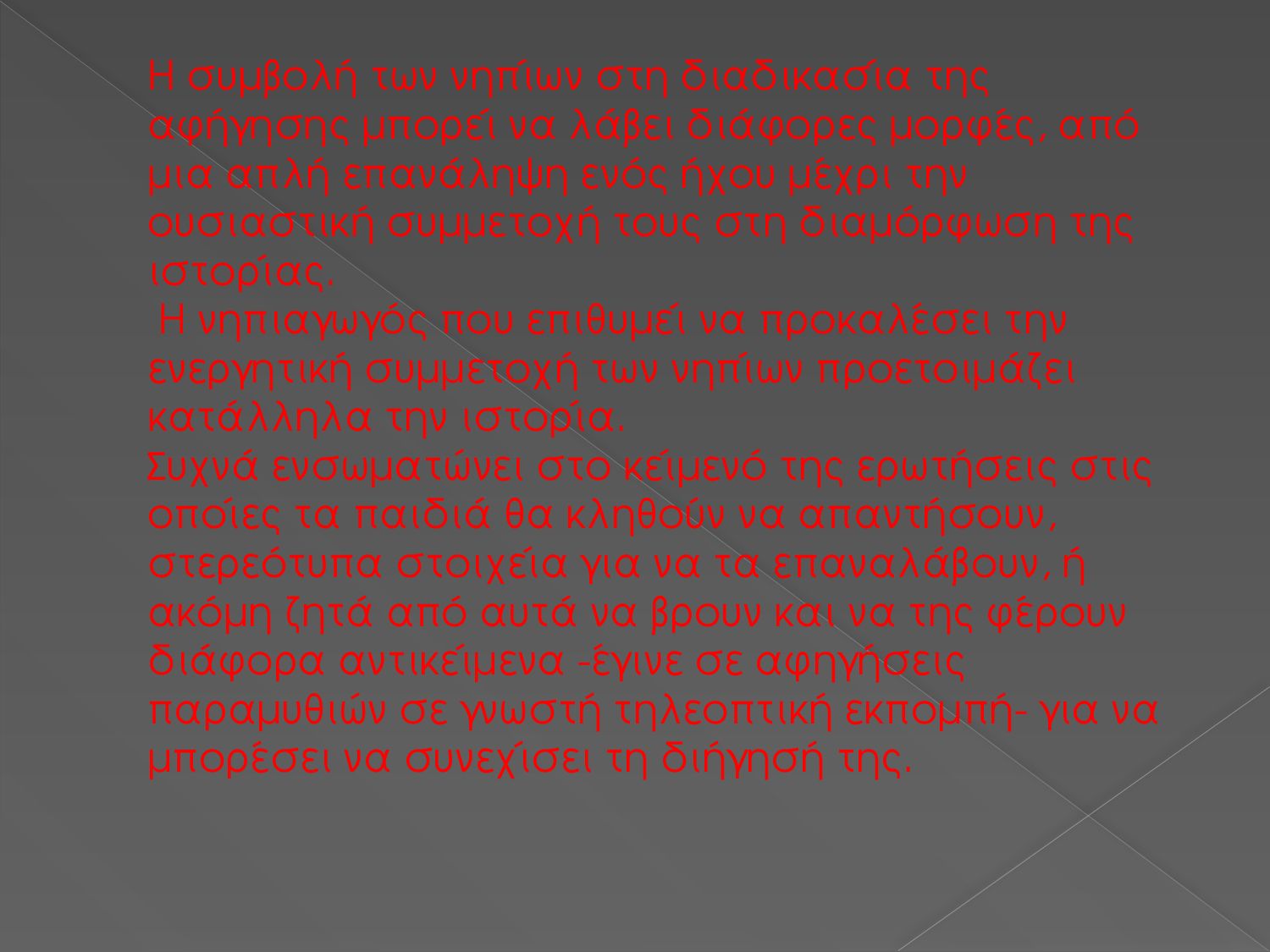

# Η συμβολή των νηπίων στη διαδικασία της αφήγησης μπορεί να λάβει διάφορες μορφές, από μια απλή επανάληψη ενός ήχου μέχρι την ουσιαστική συμμετοχή τους στη διαμόρφωση της ιστορίας. Η νηπιαγωγός που επιθυμεί να προκαλέσει την ενεργητική συμμετοχή των νηπίων προετοιμάζει κατάλληλα την ιστορία. Συχνά ενσωματώνει στο κείμενό της ερωτήσεις στις οποίες τα παιδιά θα κληθούν να απαντήσουν, στερεότυπα στοιχεία για να τα επαναλάβουν, ή ακόμη ζητά από αυτά να βρουν και να της φέρουν διάφορα αντικείμενα -έγινε σε αφηγήσεις παραμυθιών σε γνωστή τηλεοπτική εκπομπή- για να μπορέσει να συνεχίσει τη διήγησή της.